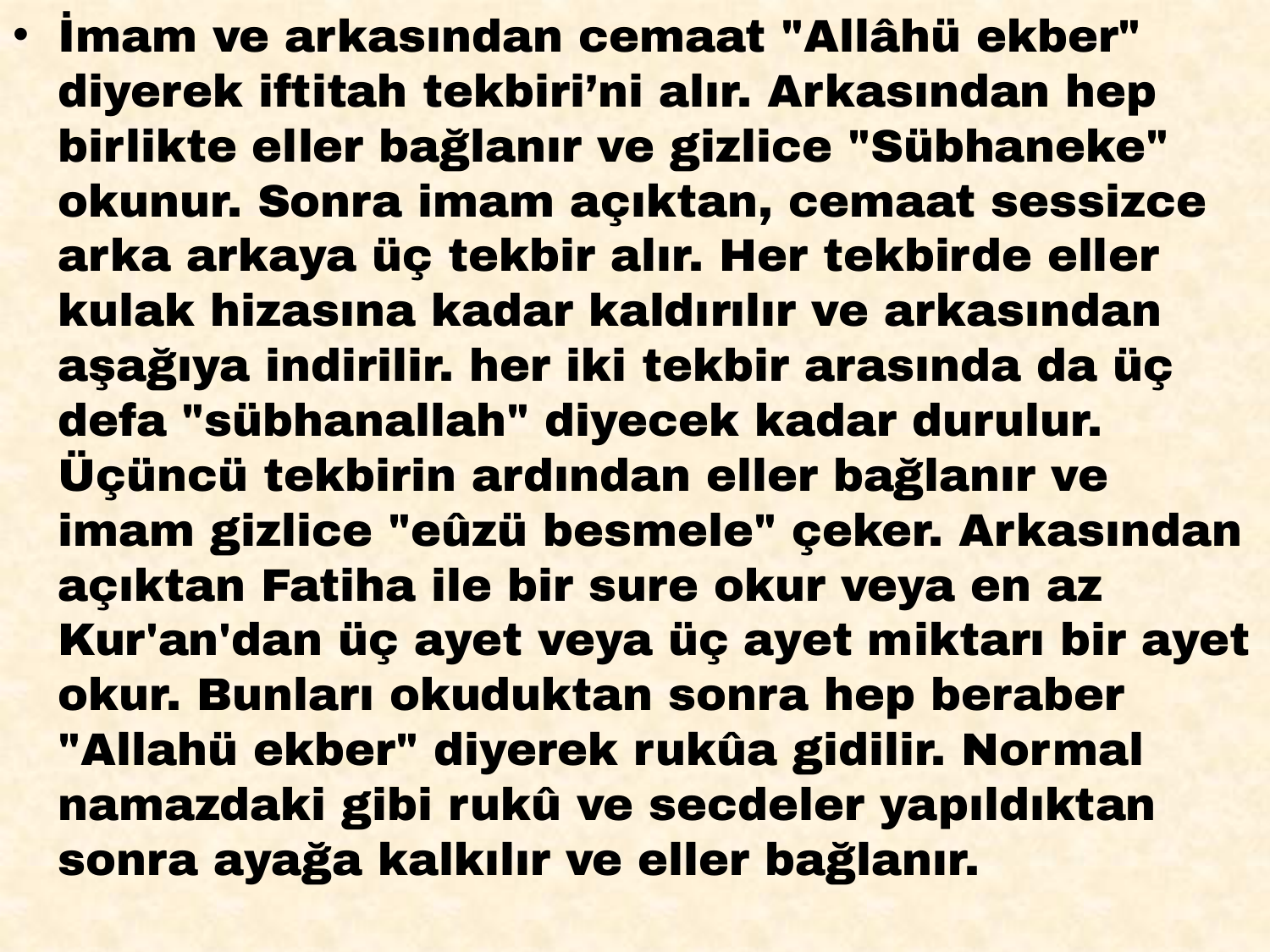

İmam ve arkasından cemaat "Allâhü ekber" diyerek iftitah tekbiri’ni alır. Arkasından hep birlikte eller bağlanır ve gizlice "Sübhaneke" okunur. Sonra imam açıktan, cemaat sessizce arka arkaya üç tekbir alır. Her tekbirde eller kulak hizasına kadar kaldırılır ve arkasından aşağıya indirilir. her iki tekbir arasında da üç defa "sübhanallah" diyecek kadar durulur. Üçüncü tekbirin ardından eller bağlanır ve imam gizlice "eûzü besmele" çeker. Arkasından açıktan Fatiha ile bir sure okur veya en az Kur'an'dan üç ayet veya üç ayet miktarı bir ayet okur. Bunları okuduktan sonra hep beraber "Allahü ekber" diyerek rukûa gidilir. Normal namazdaki gibi rukû ve secdeler yapıldıktan sonra ayağa kalkılır ve eller bağlanır.